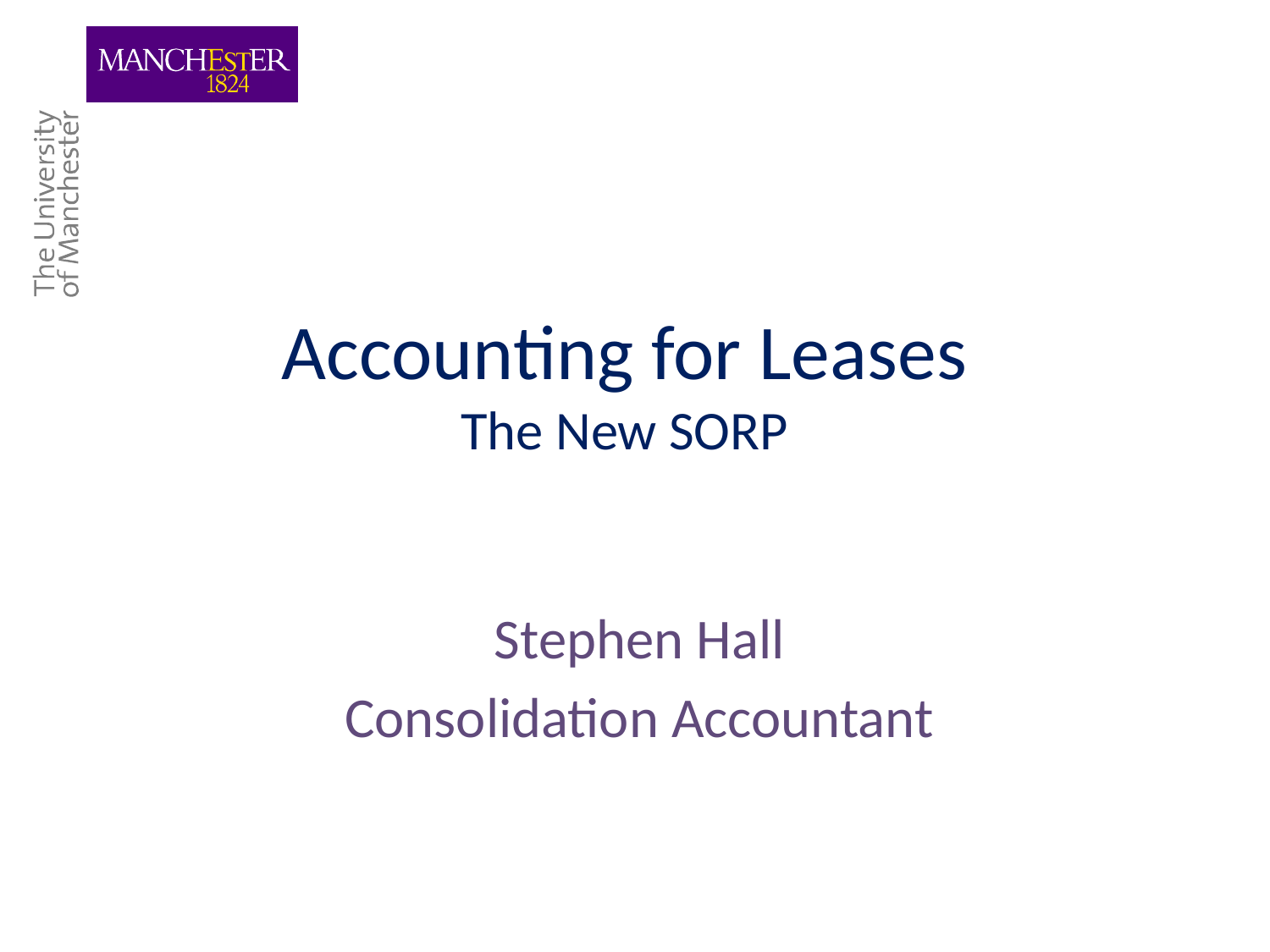

# Accounting for Leases The New SORP
Stephen Hall
Consolidation Accountant